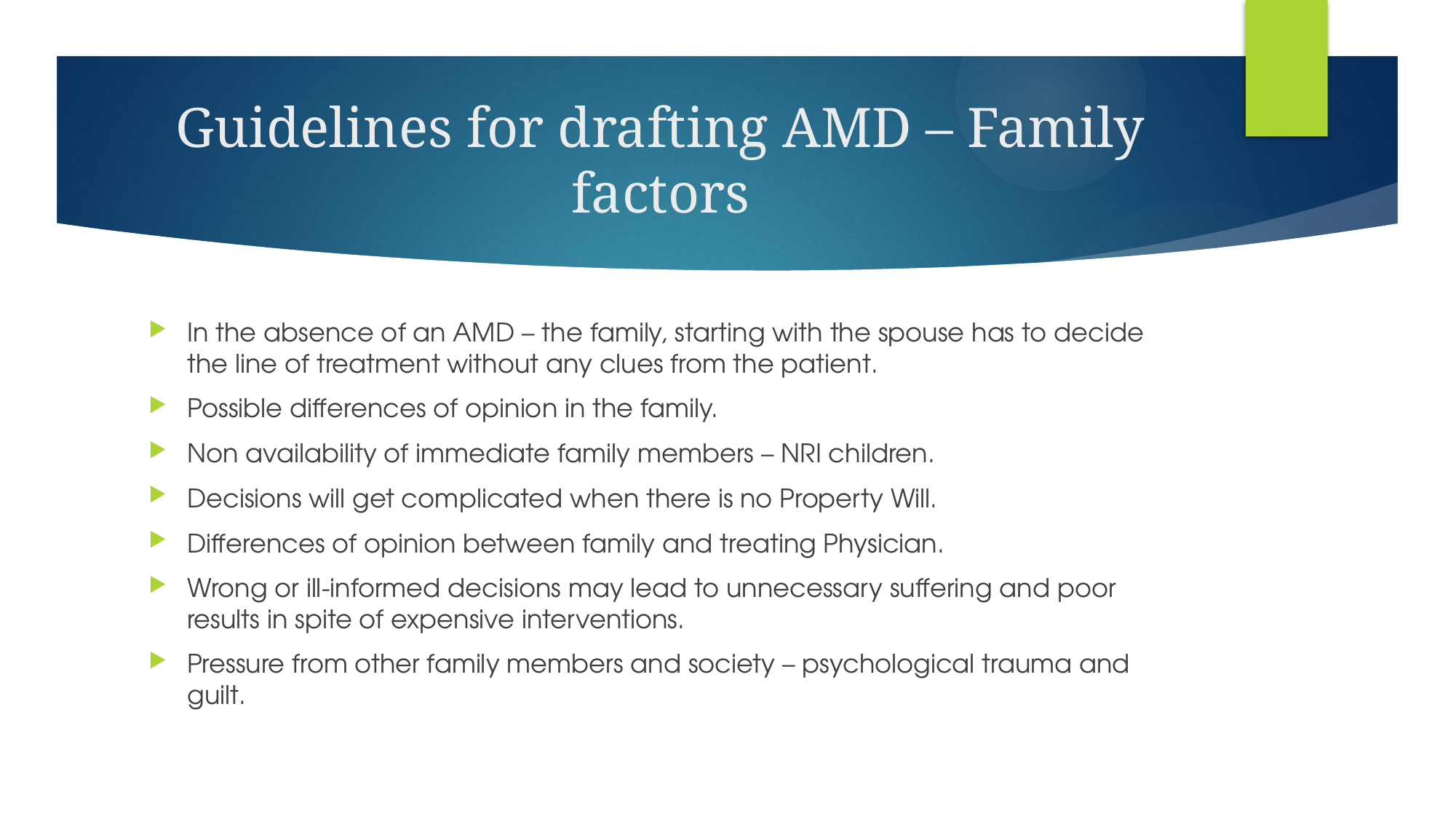

# Guidelines for drafting AMD – Family factors
In the absence of an AMD – the family, starting with the spouse has to decide the line of treatment without any clues from the patient.
Possible differences of opinion in the family.
Non availability of immediate family members – NRI children.
Decisions will get complicated when there is no Property Will.
Differences of opinion between family and treating Physician.
Wrong or ill-informed decisions may lead to unnecessary suffering and poor results in spite of expensive interventions.
Pressure from other family members and society – psychological trauma and guilt.